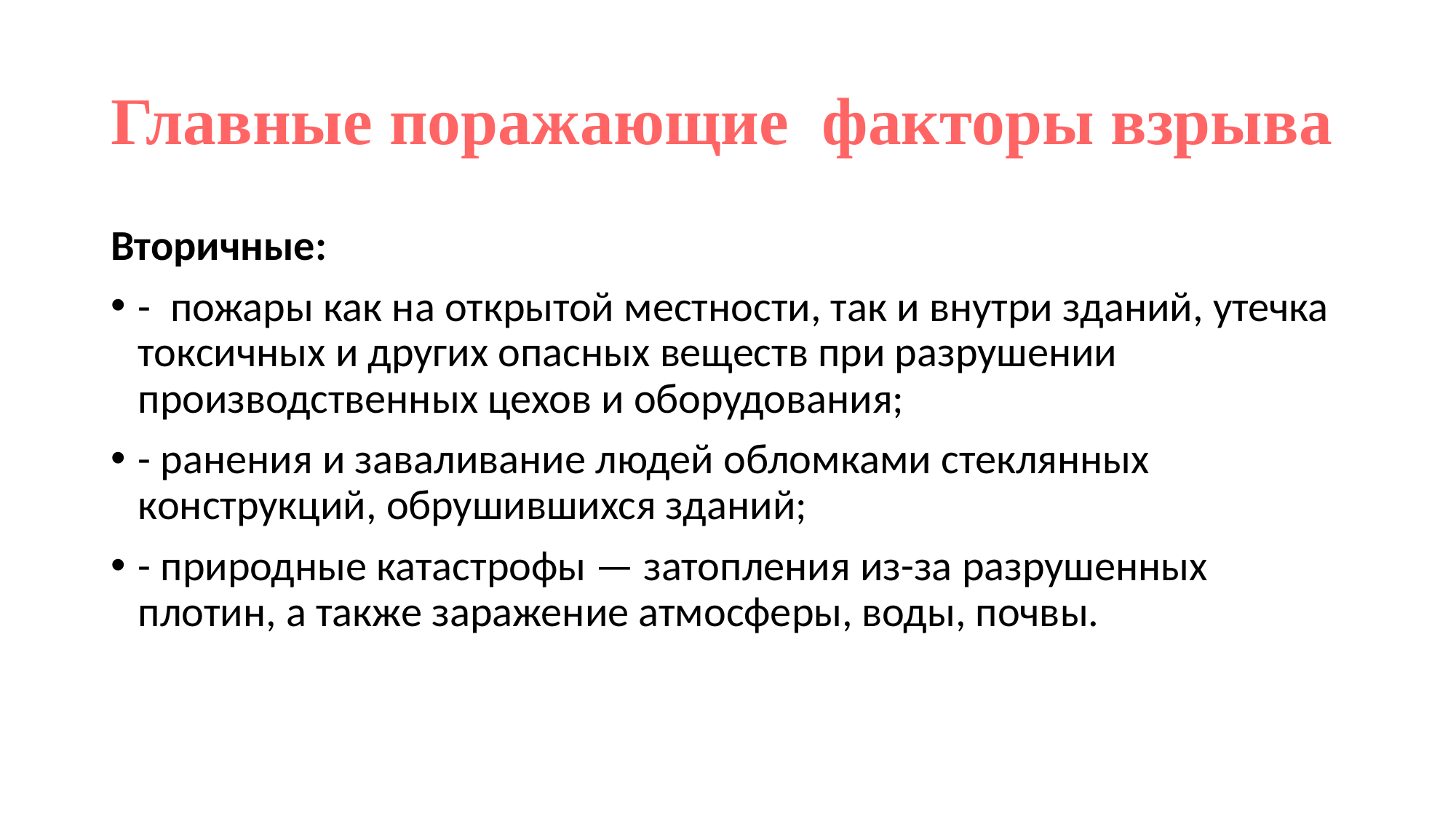

# Главные поражающие  факторы взрыва
Вторичные:
-  пожары как на открытой местности, так и внутри зданий, утечка токсичных и других опасных веществ при разрушении производственных цехов и оборудования;
- ранения и заваливание людей обломками стеклянных конструкций, обрушившихся зданий;
- природные катастрофы — затопления из-за разрушенных плотин, а также заражение атмосферы, воды, почвы.